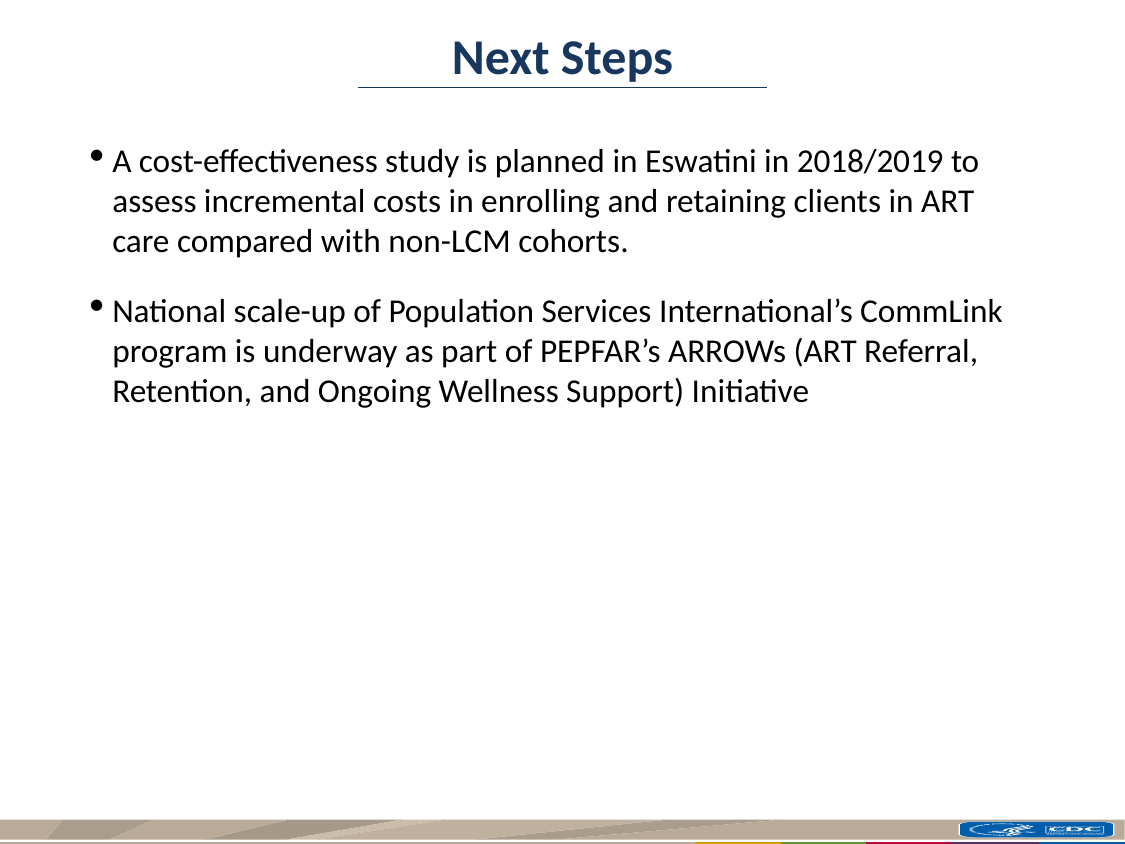

Next Steps
A cost-effectiveness study is planned in Eswatini in 2018/2019 to assess incremental costs in enrolling and retaining clients in ART care compared with non-LCM cohorts.

National scale-up of Population Services International’s CommLink program is underway as part of PEPFAR’s ARROWs (ART Referral, Retention, and Ongoing Wellness Support) Initiative